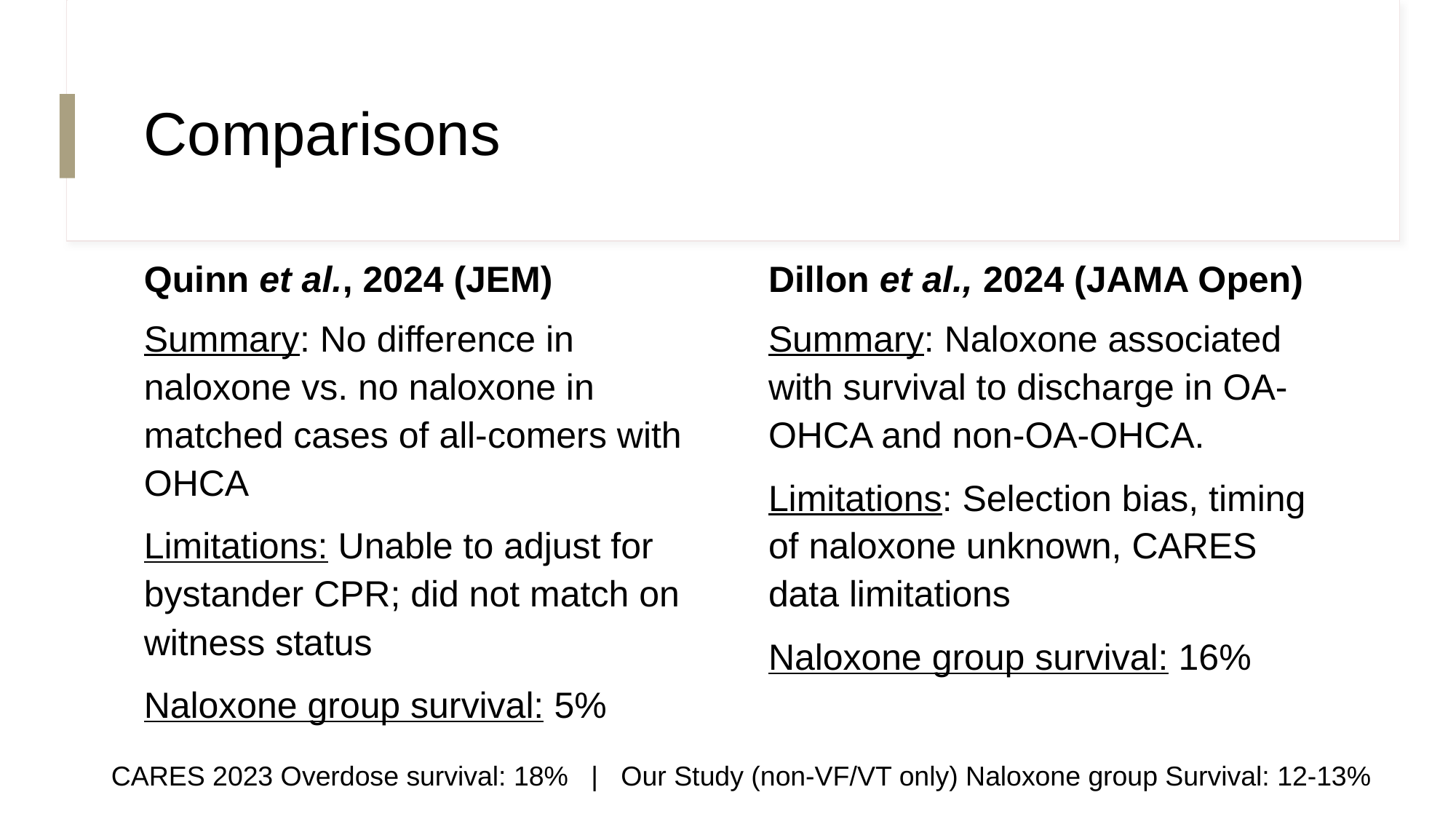

# Comparisons
Quinn et al., 2024 (JEM)
Dillon et al., 2024 (JAMA Open)
Summary: No difference in naloxone vs. no naloxone in matched cases of all-comers with OHCA
Limitations: Unable to adjust for bystander CPR; did not match on witness status
Naloxone group survival: 5%
Summary: Naloxone associated with survival to discharge in OA-OHCA and non-OA-OHCA.
Limitations: Selection bias, timing of naloxone unknown, CARES data limitations
Naloxone group survival: 16%
CARES 2023 Overdose survival: 18%   |   Our Study (non-VF/VT only) Naloxone group Survival: 12-13%